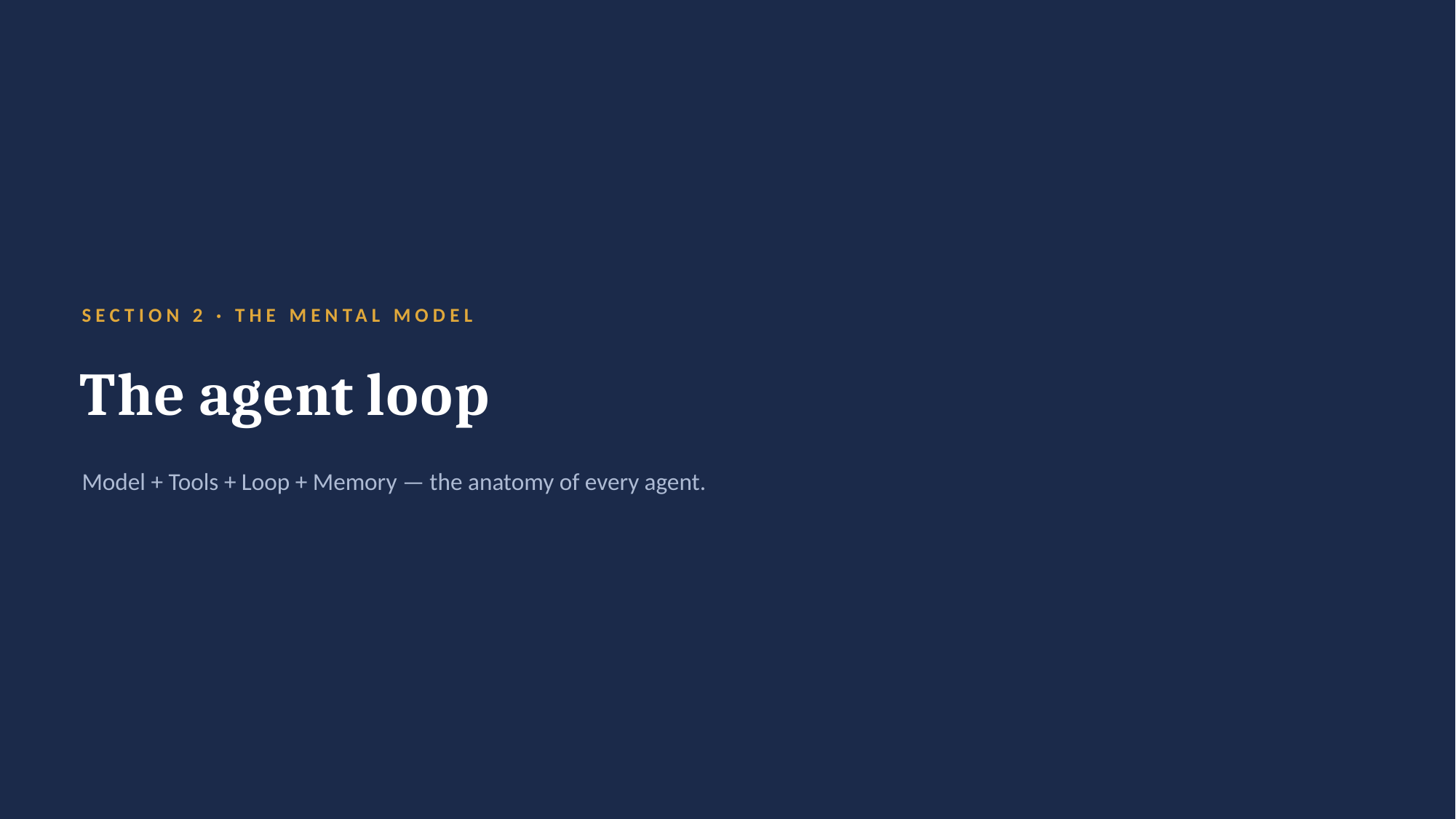

SECTION 2 · THE MENTAL MODEL
The agent loop
Model + Tools + Loop + Memory — the anatomy of every agent.